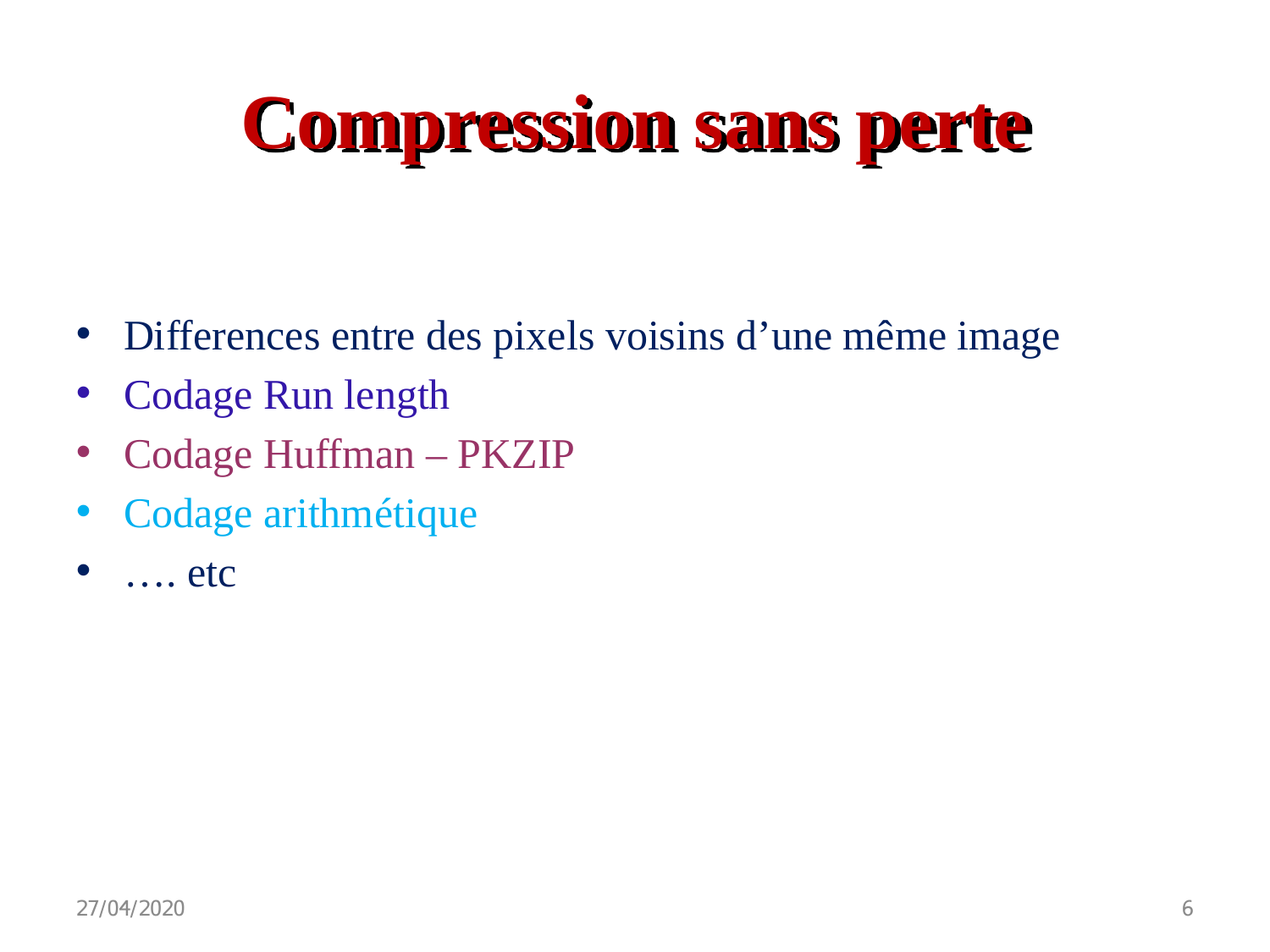

# Compression sans perte
Differences entre des pixels voisins d’une même image
Codage Run length
Codage Huffman – PKZIP
Codage arithmétique
…. etc
27/04/2020
6